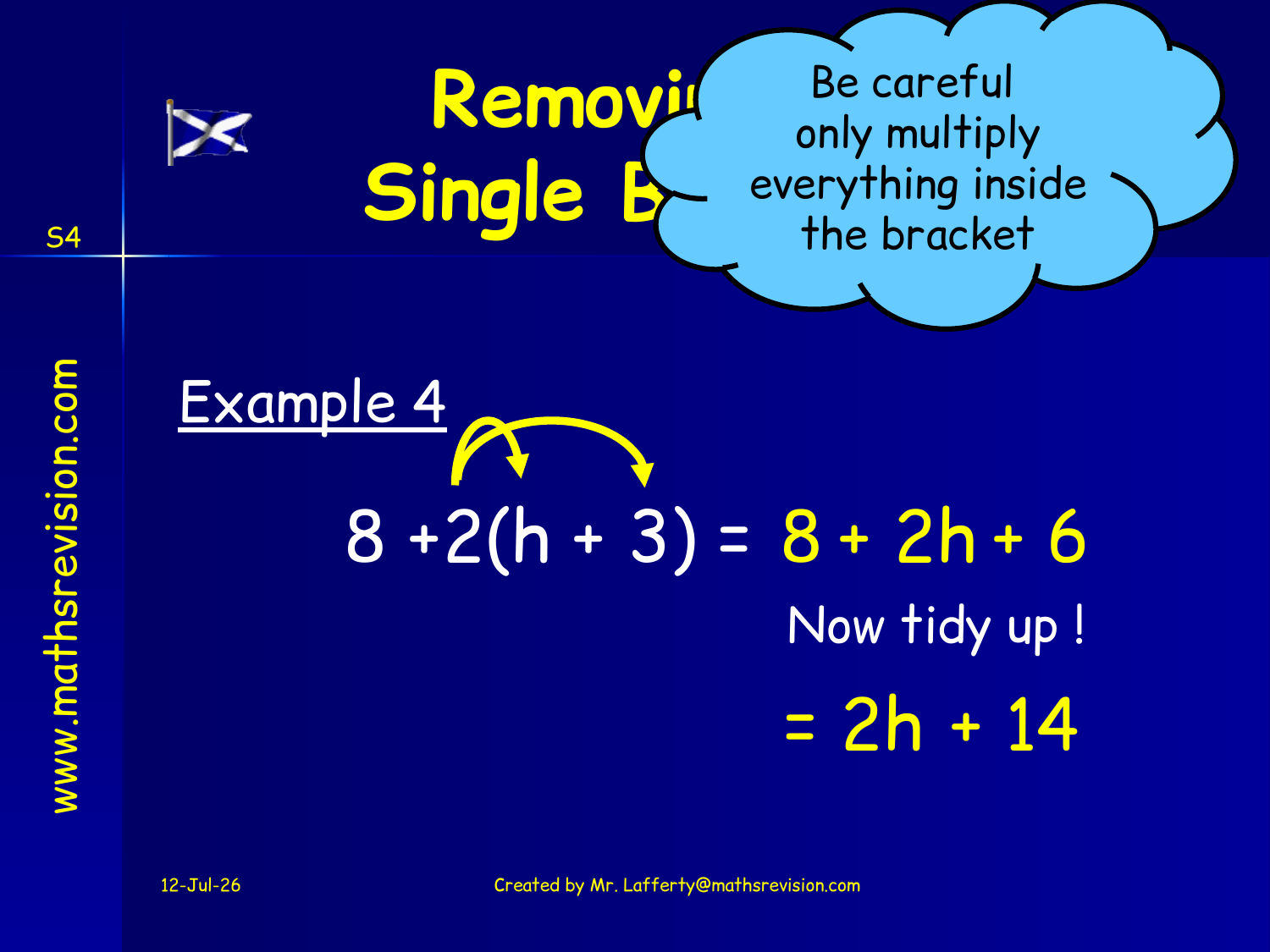

Be careful
only multiply everything inside the bracket
Removing a
Single Bracket
Example 4

8 +2(h + 3) =
8
+ 2h
 + 6
Now tidy up !
= 2h
 + 14
12-Jul-26
Created by Mr. Lafferty@mathsrevision.com